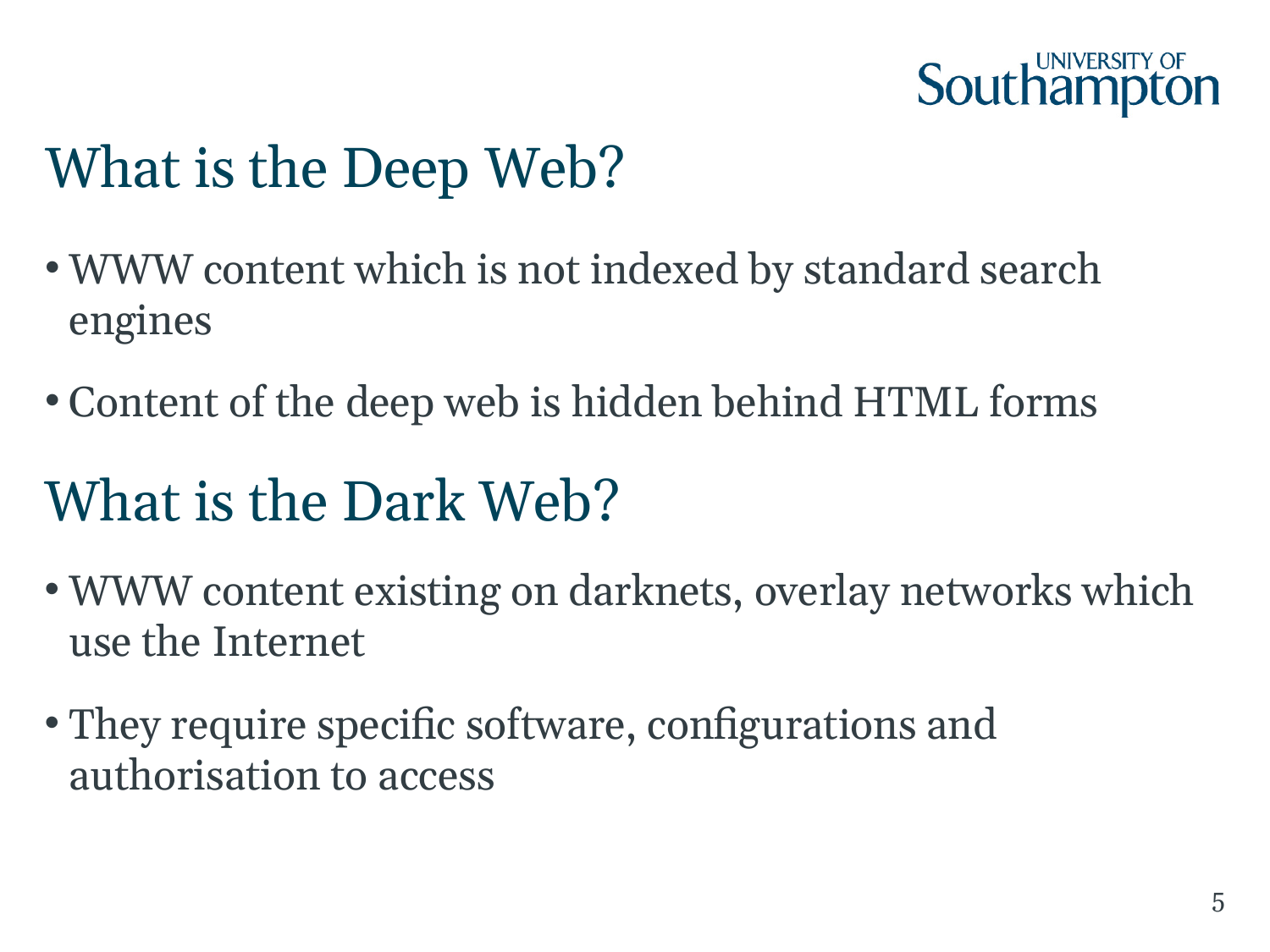

# What is the Deep Web?
WWW content which is not indexed by standard search engines
Content of the deep web is hidden behind HTML forms
What is the Dark Web?
WWW content existing on darknets, overlay networks which use the Internet
They require specific software, configurations and authorisation to access
5